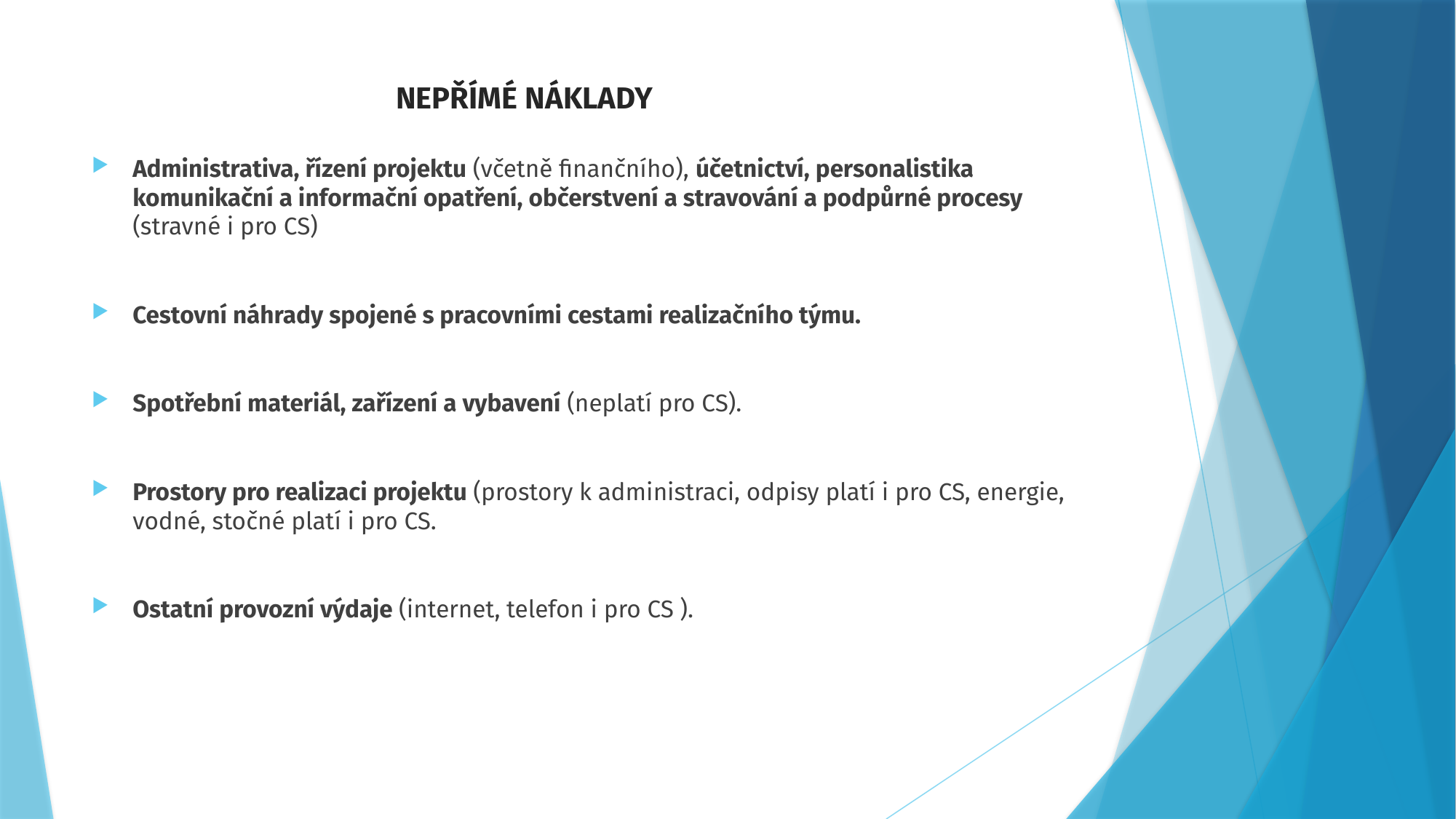

# NEPŘÍMÉ NÁKLADY
Administrativa, řízení projektu (včetně finančního), účetnictví, personalistika komunikační a informační opatření, občerstvení a stravování a podpůrné procesy (stravné i pro CS)

Cestovní náhrady spojené s pracovními cestami realizačního týmu.

Spotřební materiál, zařízení a vybavení (neplatí pro CS).

Prostory pro realizaci projektu (prostory k administraci, odpisy platí i pro CS, energie, vodné, stočné platí i pro CS.

Ostatní provozní výdaje (internet, telefon i pro CS ).